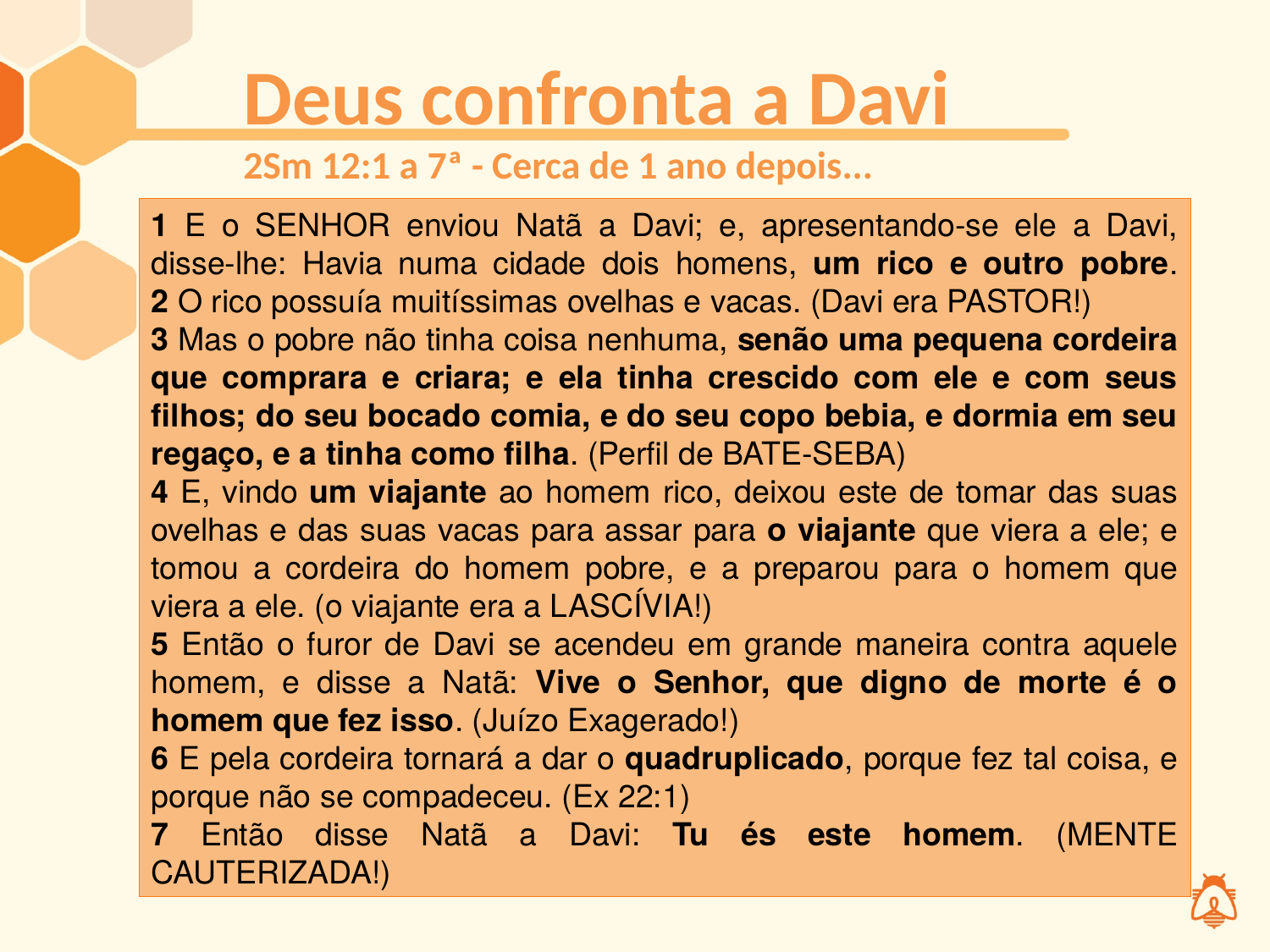

# Deus confronta a Davi 2Sm 12:1 a 7ª - Cerca de 1 ano depois...
1 E o SENHOR enviou Natã a Davi; e, apresentando-se ele a Davi, disse-lhe: Havia numa cidade dois homens, um rico e outro pobre.
2 O rico possuía muitíssimas ovelhas e vacas. (Davi era PASTOR!)
3 Mas o pobre não tinha coisa nenhuma, senão uma pequena cordeira que comprara e criara; e ela tinha crescido com ele e com seus filhos; do seu bocado comia, e do seu copo bebia, e dormia em seu regaço, e a tinha como filha. (Perfil de BATE-SEBA)
4 E, vindo um viajante ao homem rico, deixou este de tomar das suas ovelhas e das suas vacas para assar para o viajante que viera a ele; e tomou a cordeira do homem pobre, e a preparou para o homem que viera a ele. (o viajante era a LASCÍVIA!)
5 Então o furor de Davi se acendeu em grande maneira contra aquele homem, e disse a Natã: Vive o Senhor, que digno de morte é o homem que fez isso. (Juízo Exagerado!)
6 E pela cordeira tornará a dar o quadruplicado, porque fez tal coisa, e porque não se compadeceu. (Ex 22:1)
7 Então disse Natã a Davi: Tu és este homem. (MENTE CAUTERIZADA!)